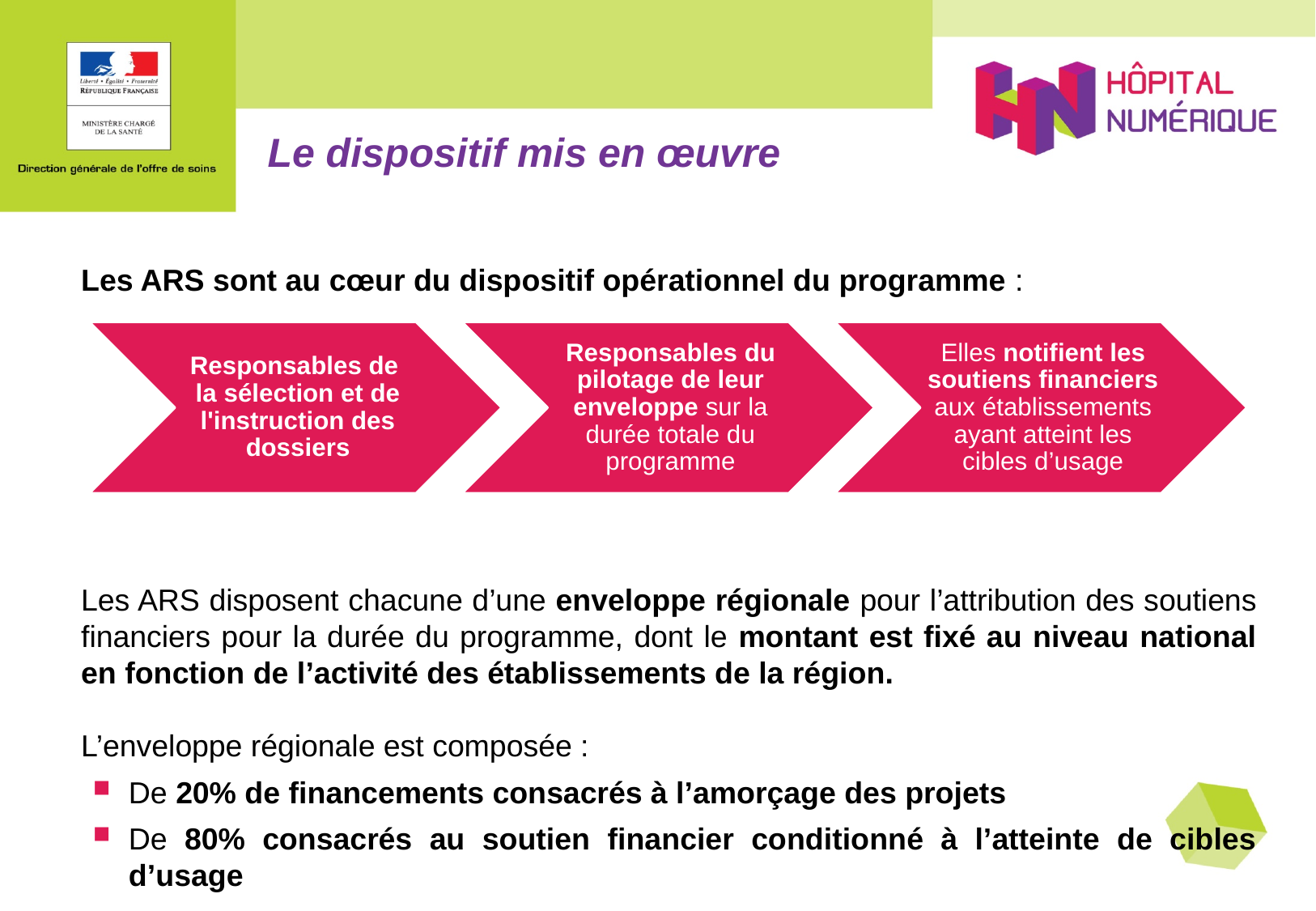

Le dispositif mis en œuvre

Les ARS sont au cœur du dispositif opérationnel du programme :

Les ARS disposent chacune d’une enveloppe régionale pour l’attribution des soutiens financiers pour la durée du programme, dont le montant est fixé au niveau national en fonction de l’activité des établissements de la région.

L’enveloppe régionale est composée :
De 20% de financements consacrés à l’amorçage des projets
De 80% consacrés au soutien financier conditionné à l’atteinte de cibles d’usage
Responsables de  la sélection et de l'instruction des dossiers
Responsables du pilotage de leur enveloppe sur la durée totale du programme
Elles notifient les soutiens financiers aux établissements ayant atteint les cibles d’usage